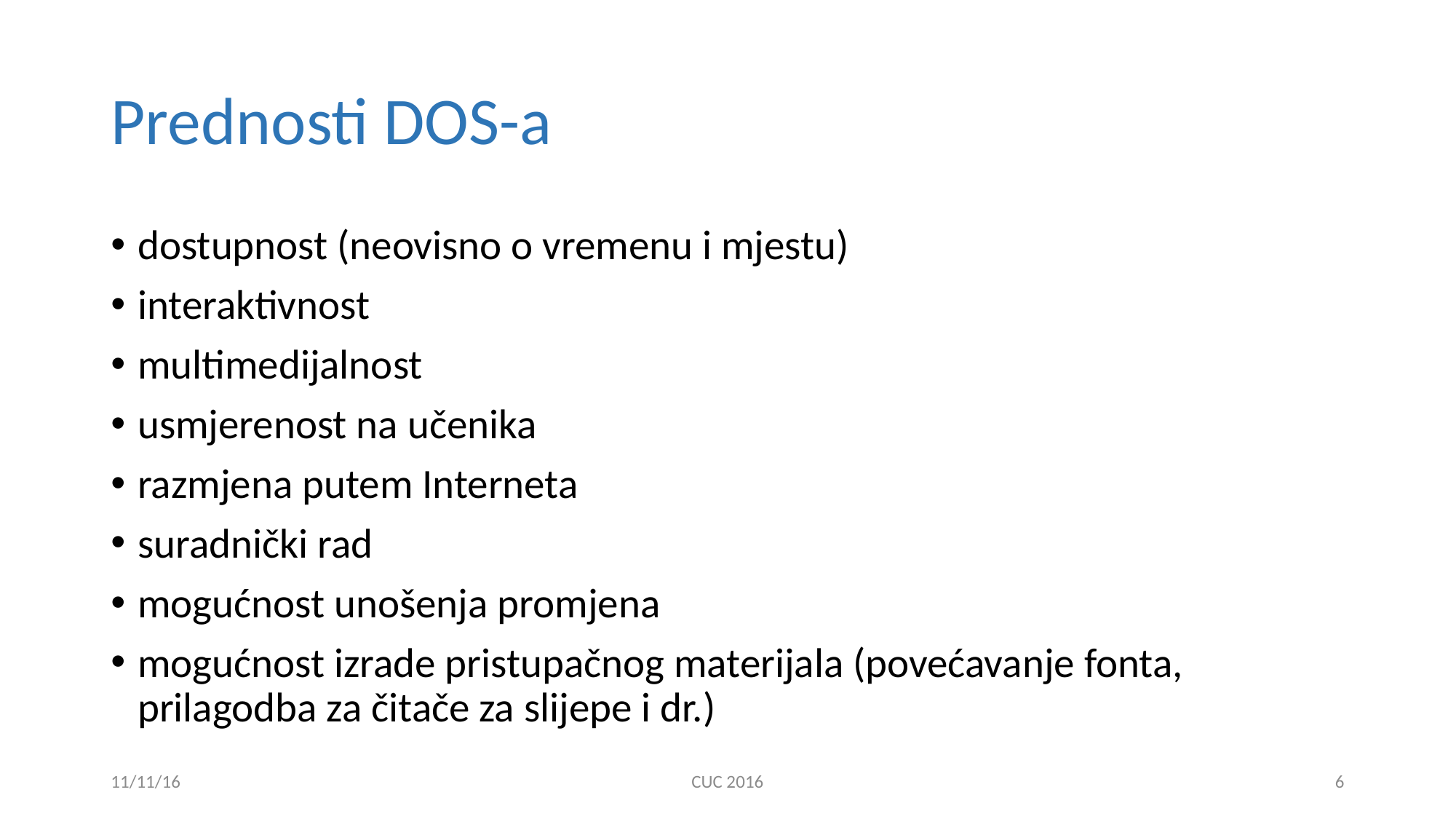

# Prednosti DOS-a
dostupnost (neovisno o vremenu i mjestu)
interaktivnost
multimedijalnost
usmjerenost na učenika
razmjena putem Interneta
suradnički rad
mogućnost unošenja promjena
mogućnost izrade pristupačnog materijala (povećavanje fonta, prilagodba za čitače za slijepe i dr.)
11/11/16
CUC 2016
6